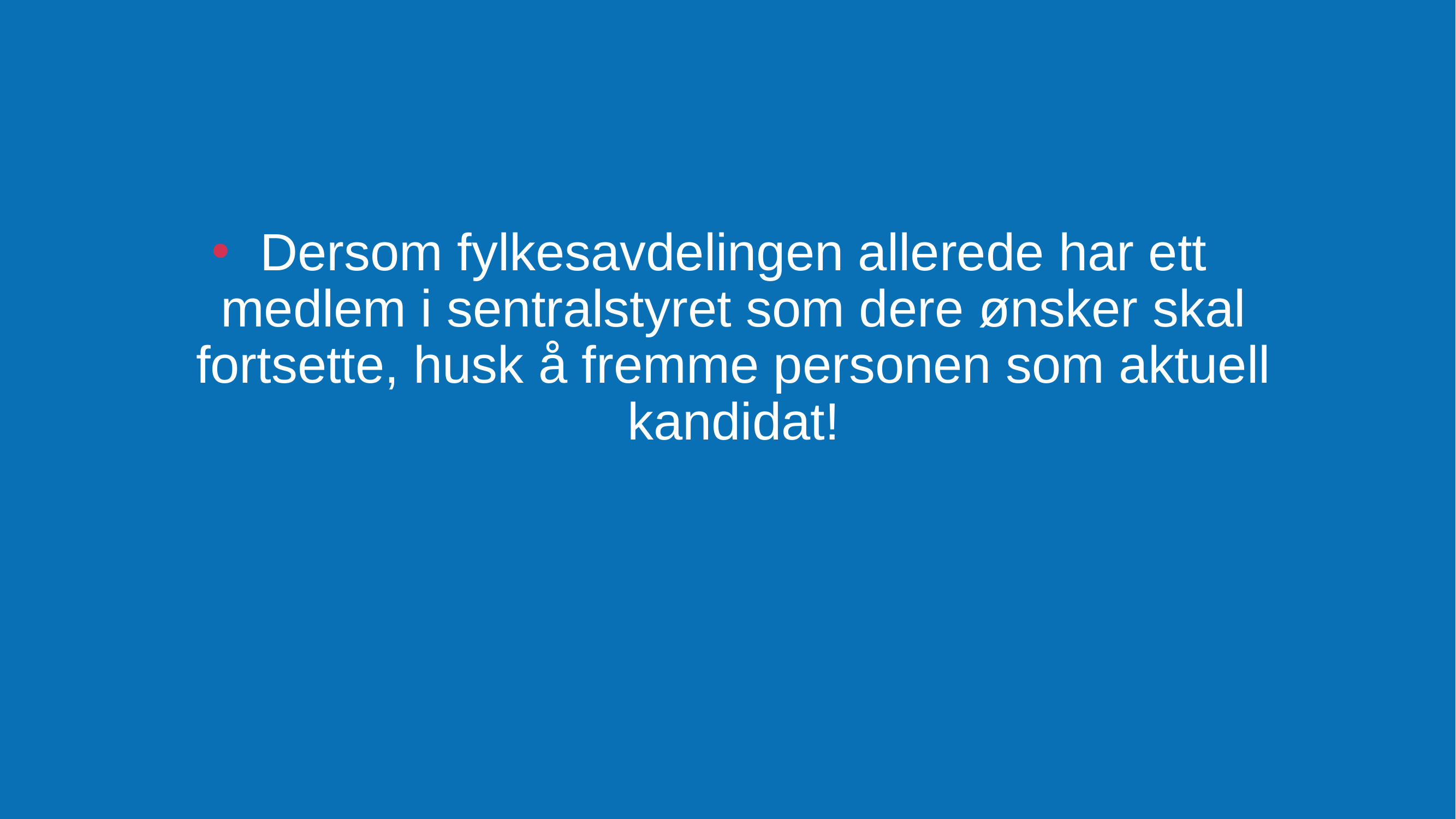

Dersom fylkesavdelingen allerede har ett medlem i sentralstyret som dere ønsker skal fortsette, husk å fremme personen som aktuell kandidat!